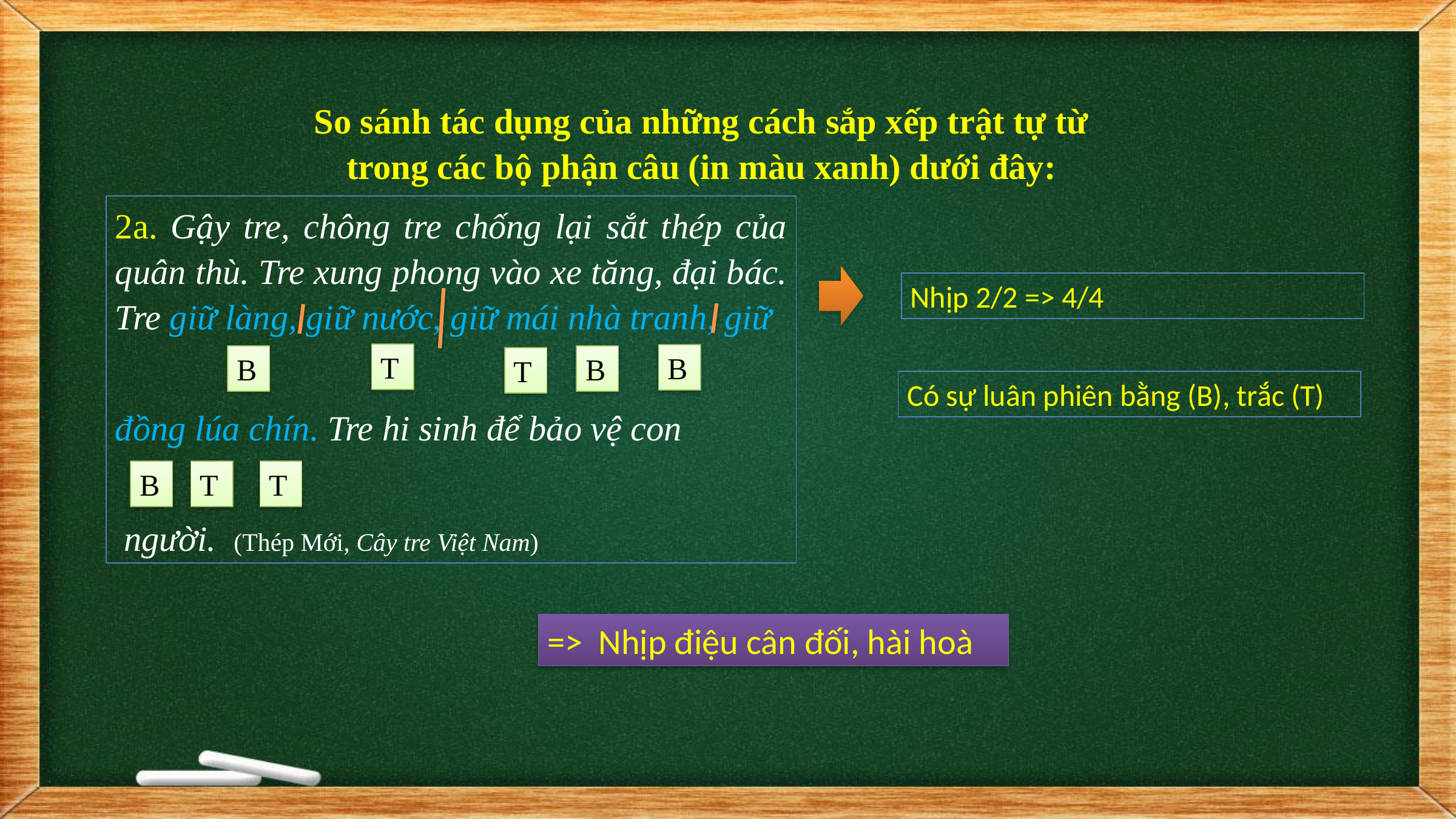

So sánh tác dụng của những cách sắp xếp trật tự từ trong các bộ phận câu (in màu xanh) dưới đây:

2a. Gậy tre, chông tre chống lại sắt thép của quân thù. Tre xung phong vào xe tăng, đại bác. Tre giữ làng, giữ nước, giữ mái nhà tranh, giữ

đồng lúa chín. Tre hi sinh để bảo vệ con

 người.  (Thép Mới, Cây tre Việt Nam)

Nhịp 2/2 => 4/4
T
B
B
B
T
Có sự luân phiên bằng (B), trắc (T)
T
T
B
#
=>  Nhịp điệu cân đối, hài hoà